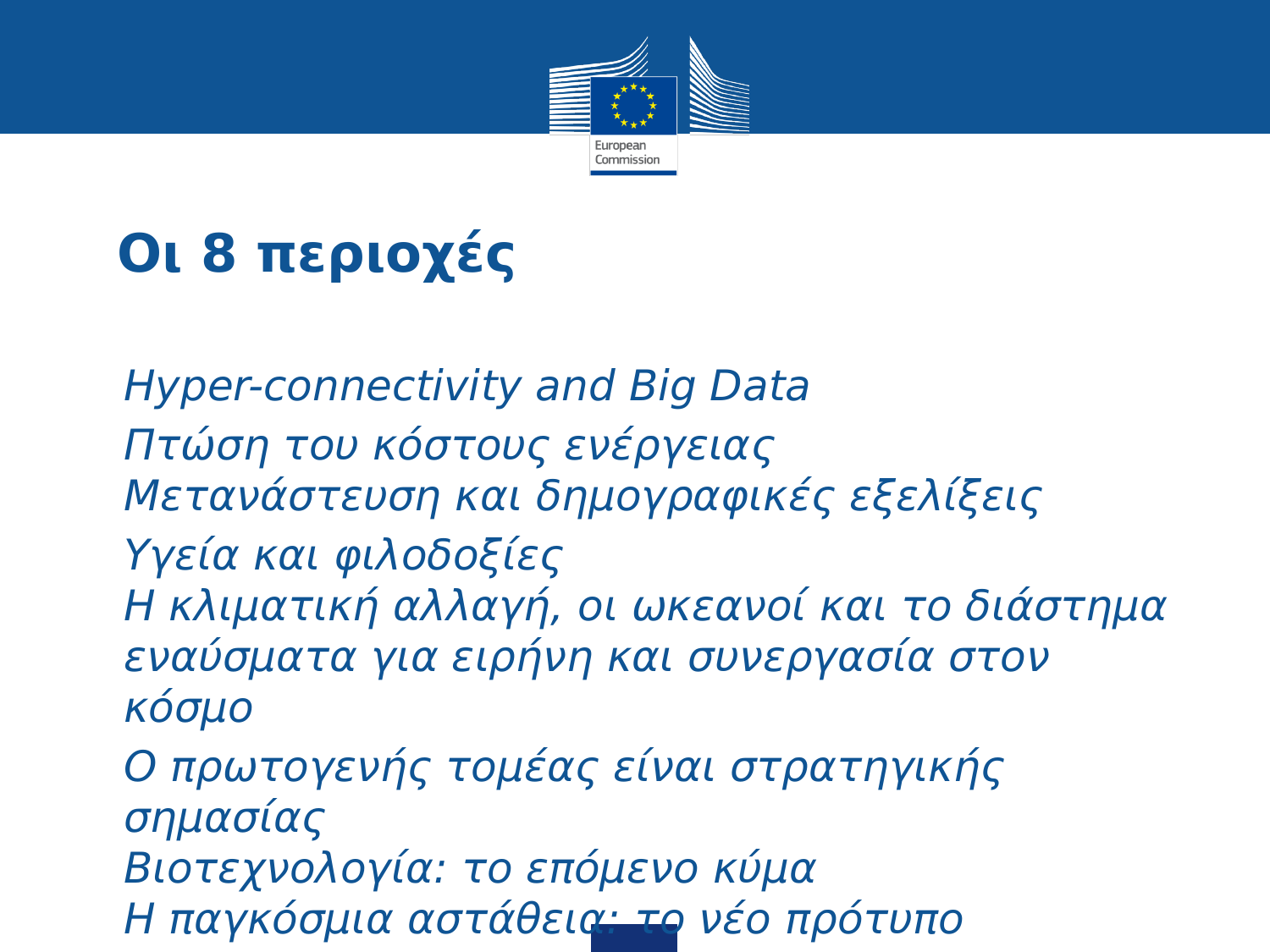

# Οι 8 περιοχές
Hyper-connectivity and Big Data
Πτώση του κόστους ενέργειας
Μετανάστευση και δημογραφικές εξελίξεις
Υγεία και φιλοδοξίες
Η κλιματική αλλαγή, οι ωκεανοί και το διάστημα εναύσματα για ειρήνη και συνεργασία στον κόσμο
Ο πρωτογενής τομέας είναι στρατηγικής σημασίας
Βιοτεχνολογία: το επόμενο κύμα
Η παγκόσμια αστάθεια: το νέο πρότυπο